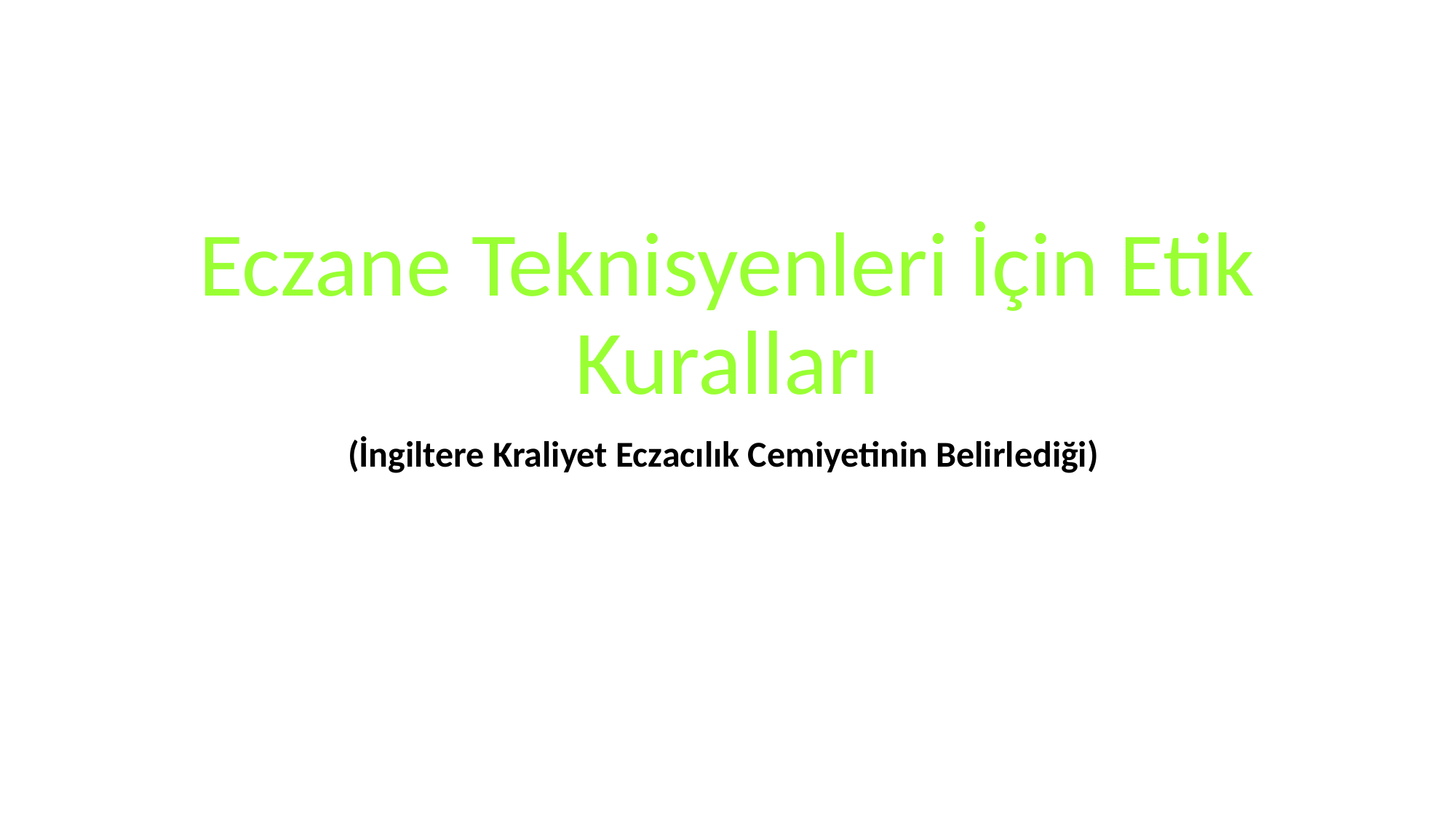

# Eczane Teknisyenleri İçin Etik Kuralları
(İngiltere Kraliyet Eczacılık Cemiyetinin Belirlediği)